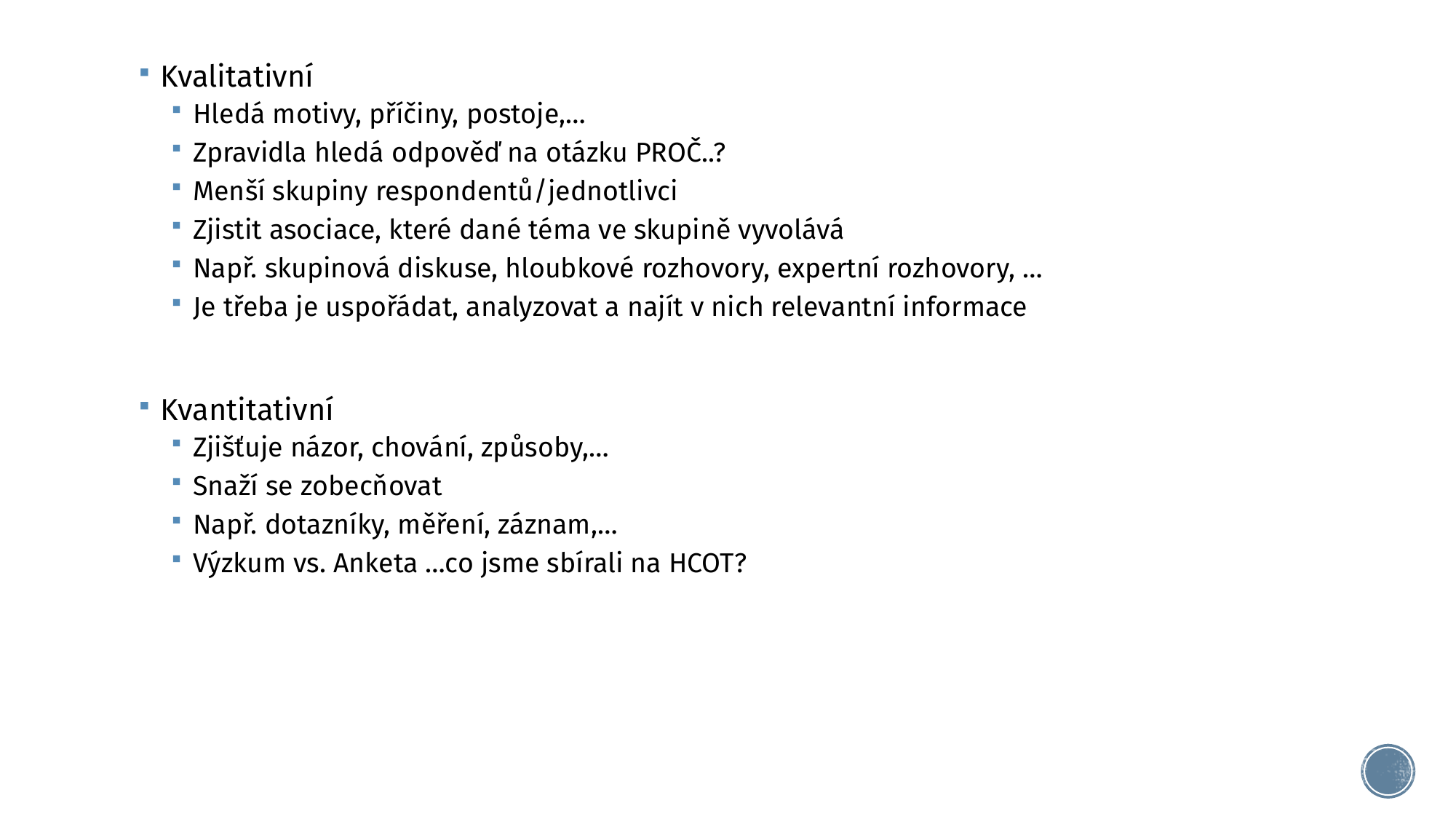

Kvalitativní
Hledá motivy, příčiny, postoje,…
Zpravidla hledá odpověď na otázku PROČ..?
Menší skupiny respondentů/jednotlivci
Zjistit asociace, které dané téma ve skupině vyvolává
Např. skupinová diskuse, hloubkové rozhovory, expertní rozhovory, …
Je třeba je uspořádat, analyzovat a najít v nich relevantní informace

Kvantitativní
Zjišťuje názor, chování, způsoby,…
Snaží se zobecňovat
Např. dotazníky, měření, záznam,…
Výzkum vs. Anketa …co jsme sbírali na HCOT?